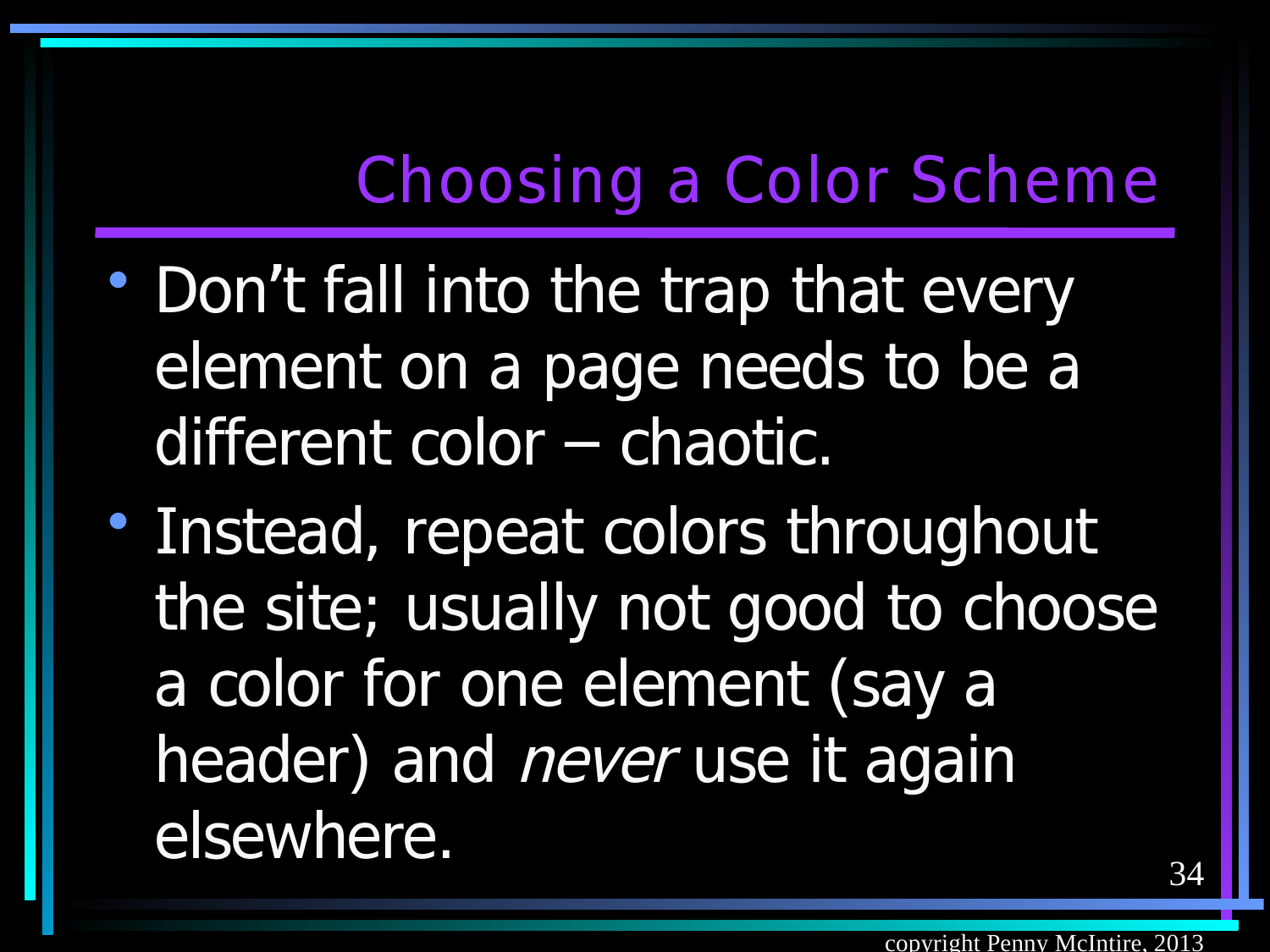

# Choosing a Color Scheme
Don’t fall into the trap that every element on a page needs to be a different color – chaotic.
Instead, repeat colors throughout the site; usually not good to choose a color for one element (say a header) and never use it again elsewhere.
34
copyright Penny McIntire, 2013